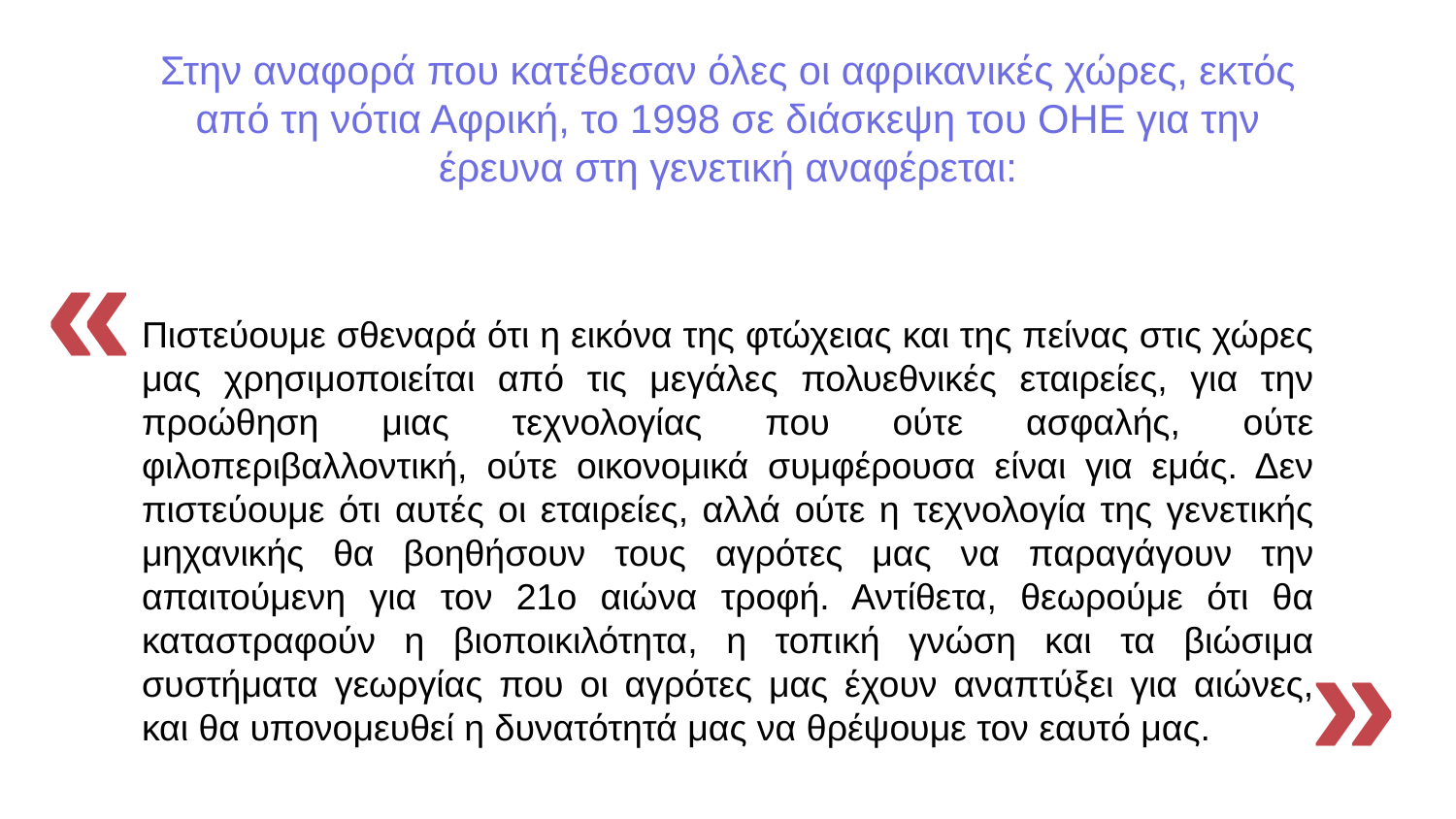

Στην αναφορά που κατέθεσαν όλες οι αφρικανικές χώρες, εκτός από τη νότια Αφρική, το 1998 σε διάσκεψη του ΟΗΕ για την έρευνα στη γενετική αναφέρεται:
«
Πιστεύουμε σθεναρά ότι η εικόνα της φτώχειας και της πείνας στις χώρες μας χρησιμοποιείται από τις μεγάλες πολυεθνικές εταιρείες, για την προώθηση μιας τεχνολογίας που ούτε ασφαλής, ούτε φιλοπεριβαλλοντική, ούτε οικονομικά συμφέρουσα είναι για εμάς. Δεν πιστεύουμε ότι αυτές οι εταιρείες, αλλά ούτε η τεχνολογία της γενετικής μηχανικής θα βοηθήσουν τους αγρότες μας να παραγάγουν την απαιτούμενη για τον 21ο αιώνα τροφή. Αντίθετα, θεωρούμε ότι θα καταστραφούν η βιοποικιλότητα, η τοπική γνώση και τα βιώσιμα συστήματα γεωργίας που οι αγρότες μας έχουν αναπτύξει για αιώνες, και θα υπονομευθεί η δυνατότητά μας να θρέψουμε τον εαυτό μας.
»